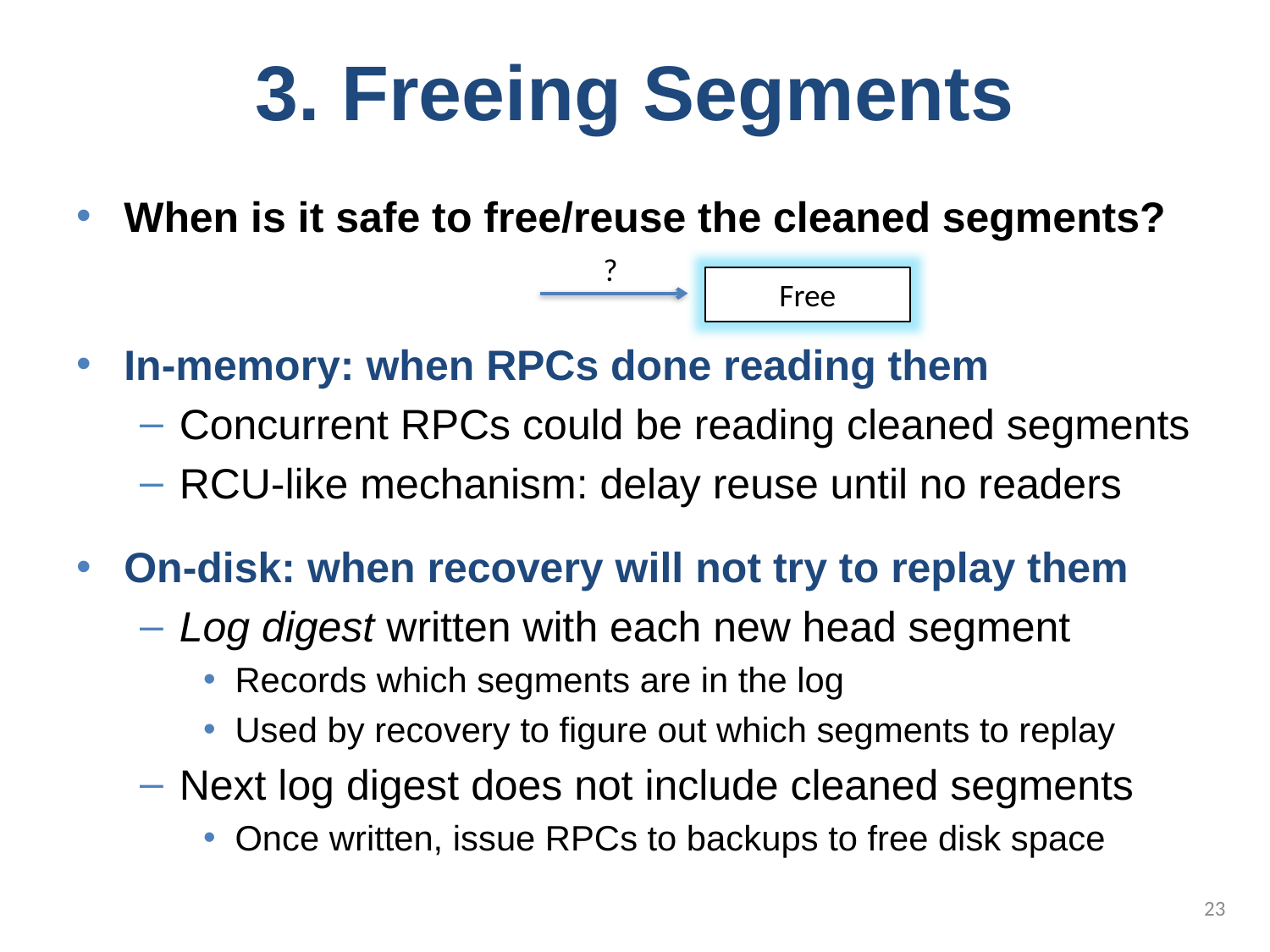

# 3. Freeing Segments
When is it safe to free/reuse the cleaned segments?

In-memory: when RPCs done reading them
Concurrent RPCs could be reading cleaned segments
RCU-like mechanism: delay reuse until no readers
On-disk: when recovery will not try to replay them
Log digest written with each new head segment
Records which segments are in the log
Used by recovery to figure out which segments to replay
Next log digest does not include cleaned segments
Once written, issue RPCs to backups to free disk space

?
Free

23